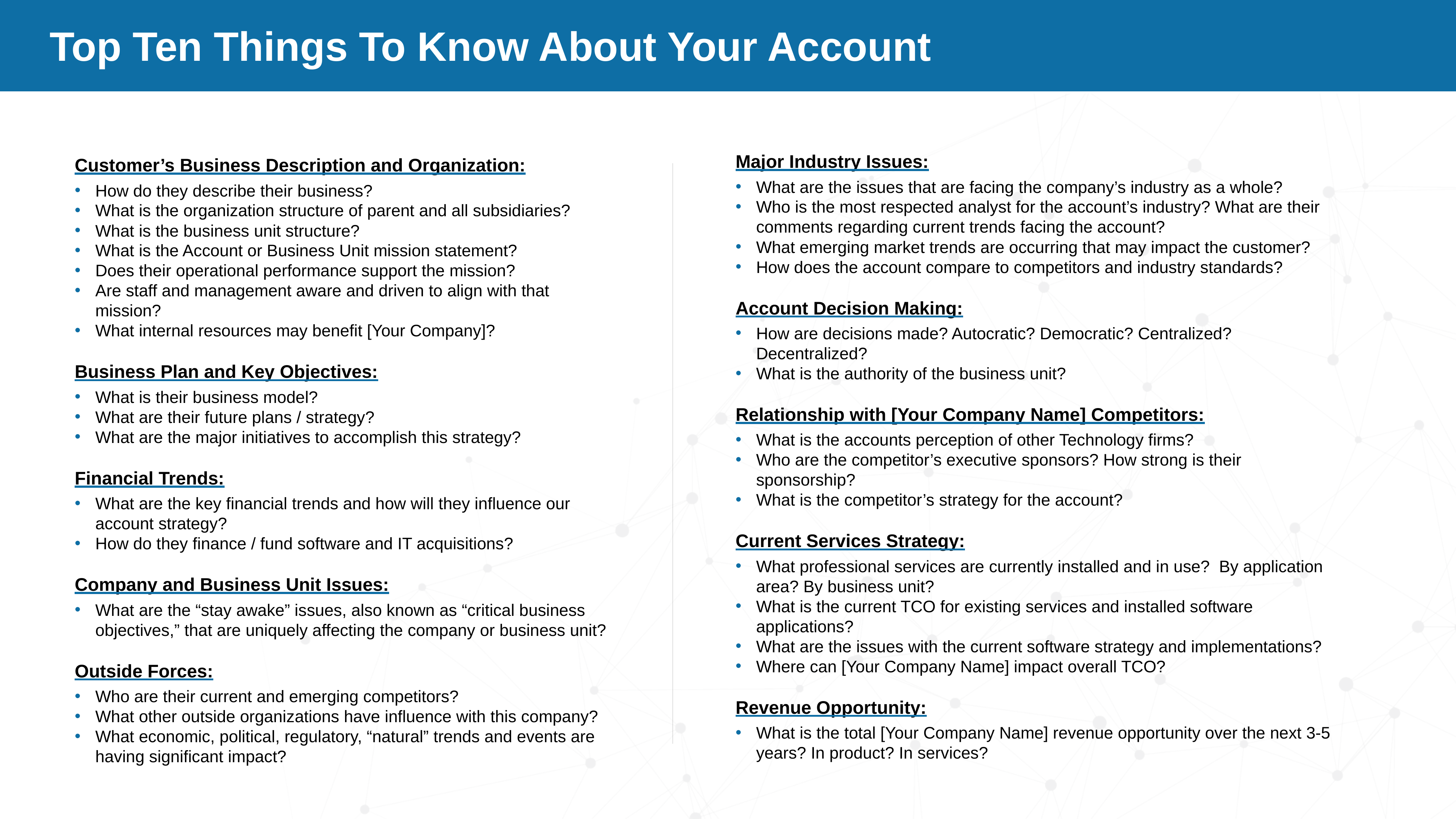

# Top Ten Things To Know About Your Account
Major Industry Issues:
What are the issues that are facing the company’s industry as a whole?
Who is the most respected analyst for the account’s industry? What are their comments regarding current trends facing the account?
What emerging market trends are occurring that may impact the customer?
How does the account compare to competitors and industry standards?

Account Decision Making:
How are decisions made? Autocratic? Democratic? Centralized?  Decentralized?
What is the authority of the business unit?

Relationship with [Your Company Name] Competitors:
What is the accounts perception of other Technology firms?
Who are the competitor’s executive sponsors? How strong is their sponsorship?
What is the competitor’s strategy for the account?

Current Services Strategy:
What professional services are currently installed and in use?  By application area? By business unit?
What is the current TCO for existing services and installed software applications?
What are the issues with the current software strategy and implementations?
Where can [Your Company Name] impact overall TCO?

Revenue Opportunity:
What is the total [Your Company Name] revenue opportunity over the next 3-5  years? In product? In services?
Customer’s Business Description and Organization:
How do they describe their business?
What is the organization structure of parent and all subsidiaries?
What is the business unit structure?
What is the Account or Business Unit mission statement?
Does their operational performance support the mission?
Are staff and management aware and driven to align with that mission?
What internal resources may benefit [Your Company]?

Business Plan and Key Objectives:
What is their business model?
What are their future plans / strategy?
What are the major initiatives to accomplish this strategy?

Financial Trends:
What are the key financial trends and how will they influence our account strategy?
How do they finance / fund software and IT acquisitions?

Company and Business Unit Issues:
What are the “stay awake” issues, also known as “critical business objectives,” that are uniquely affecting the company or business unit?

Outside Forces:
Who are their current and emerging competitors?
What other outside organizations have influence with this company?
What economic, political, regulatory, “natural” trends and events are having significant impact?